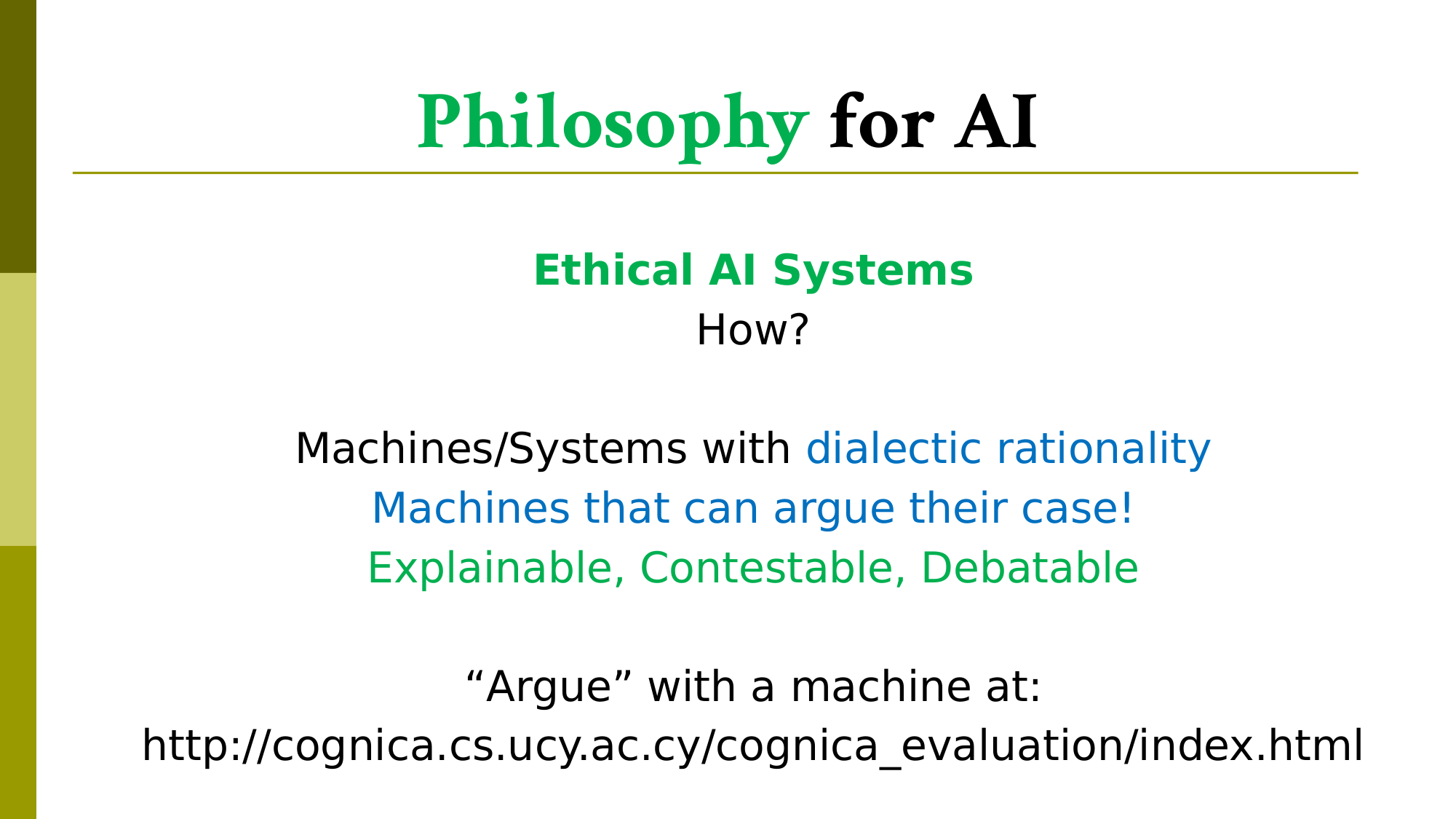

# Philosophy for AI

Ethical AI Systems
How?

Machines/Systems with dialectic rationality
Machines that can argue their case!
Explainable, Contestable, Debatable

“Argue” with a machine at:
http://cognica.cs.ucy.ac.cy/cognica_evaluation/index.html